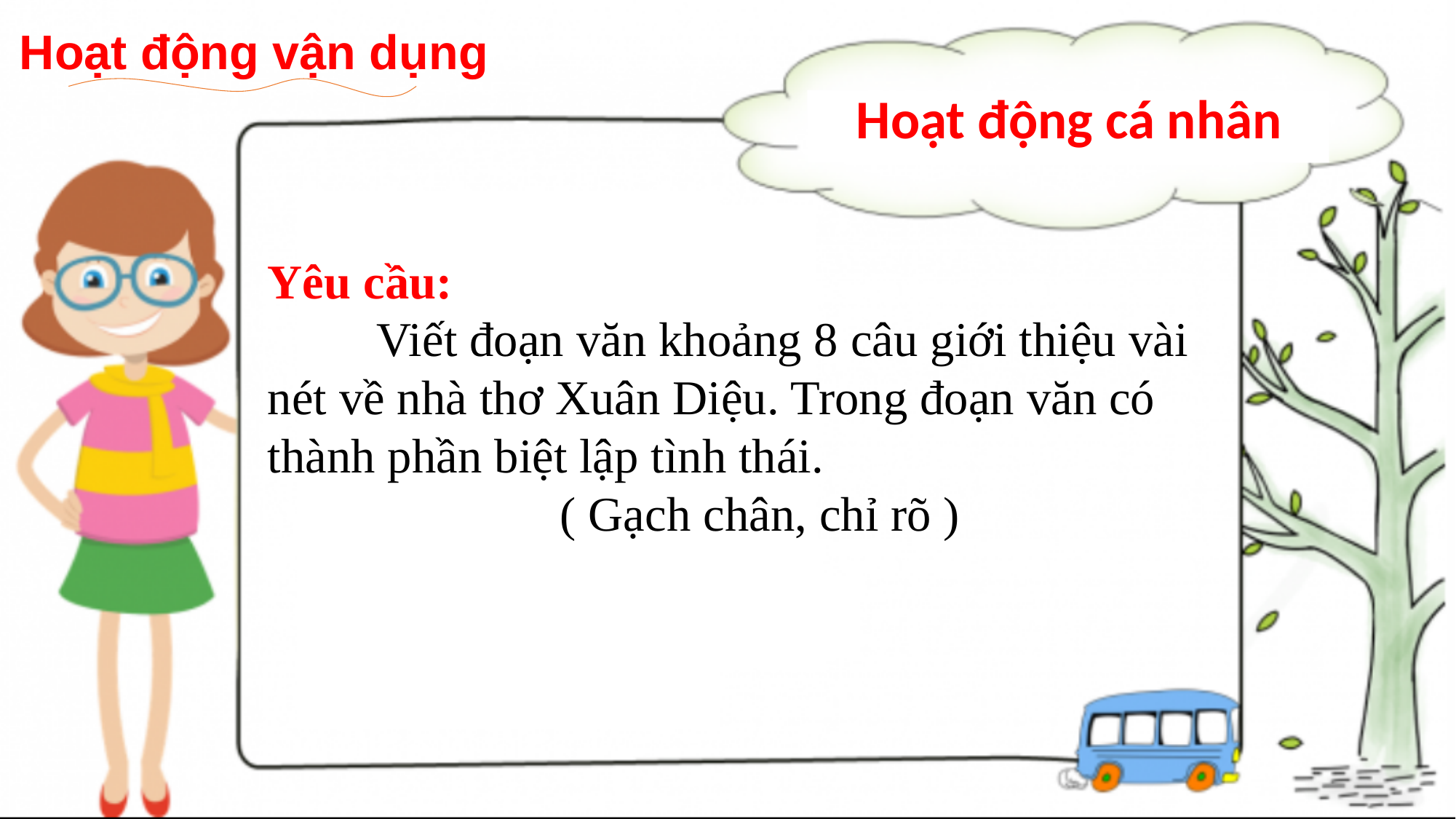

Hoạt động vận dụng

Hoạt động cá nhân
Yêu cầu:
	Viết đoạn văn khoảng 8 câu giới thiệu vài nét về nhà thơ Xuân Diệu. Trong đoạn văn có thành phần biệt lập tình thái.
                        ( Gạch chân, chỉ rõ )